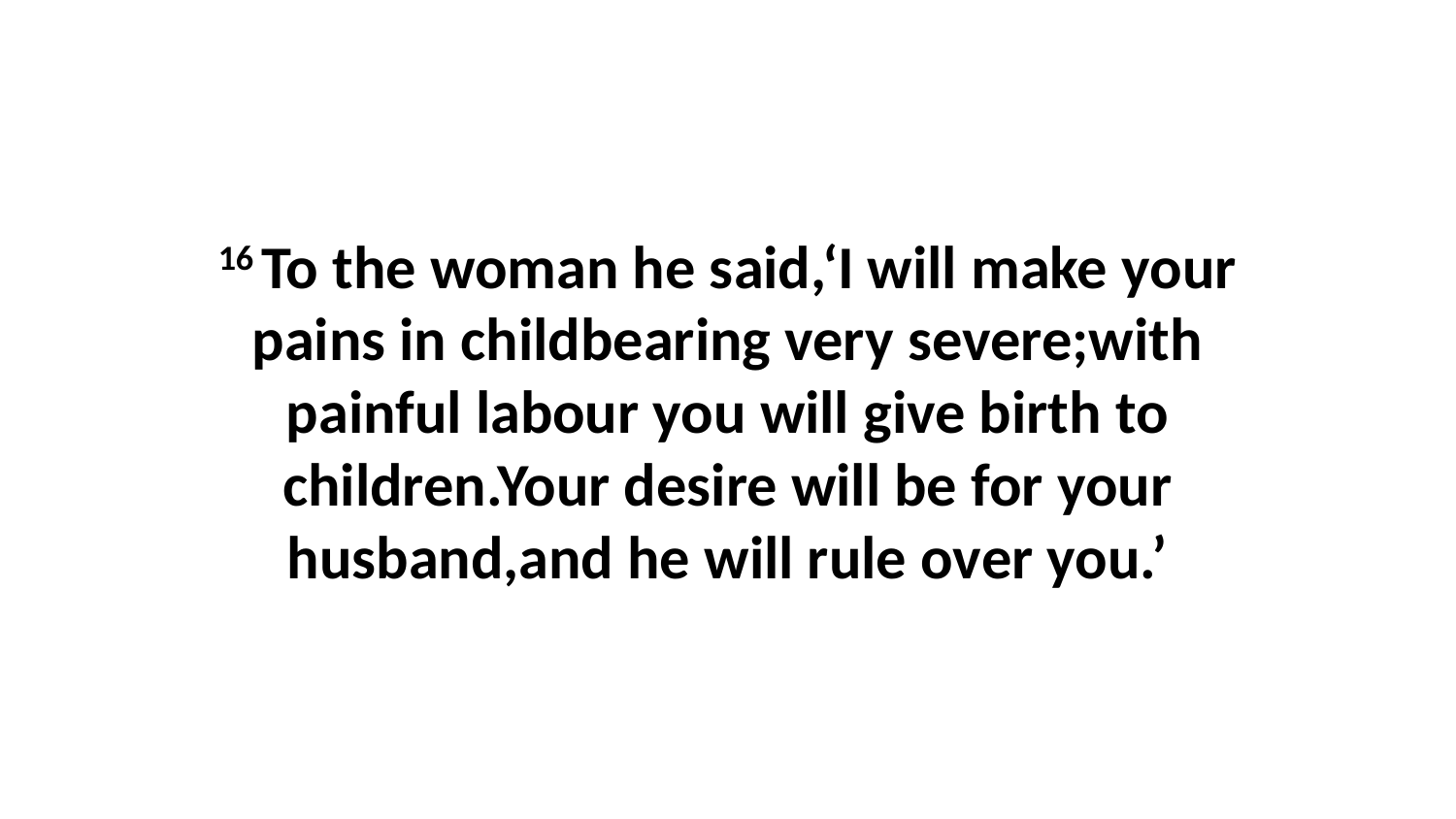

16 To the woman he said,‘I will make your pains in childbearing very severe;with painful labour you will give birth to children.Your desire will be for your husband,and he will rule over you.’